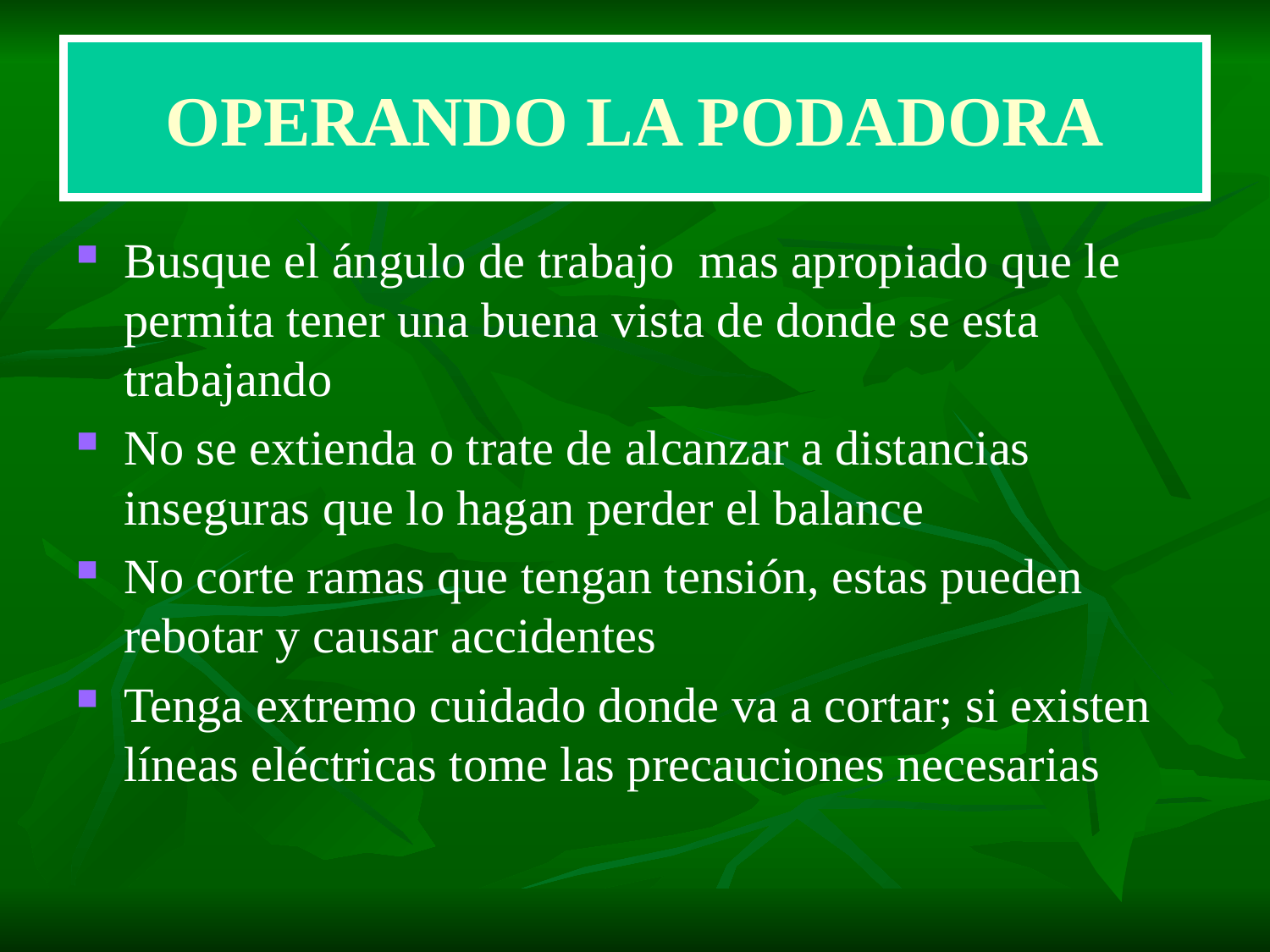

# OPERANDO LA PODADORA
Busque el ángulo de trabajo  mas apropiado que le permita tener una buena vista de donde se esta trabajando
No se extienda o trate de alcanzar a distancias inseguras que lo hagan perder el balance
No corte ramas que tengan tensión, estas pueden rebotar y causar accidentes
Tenga extremo cuidado donde va a cortar; si existen líneas eléctricas tome las precauciones necesarias